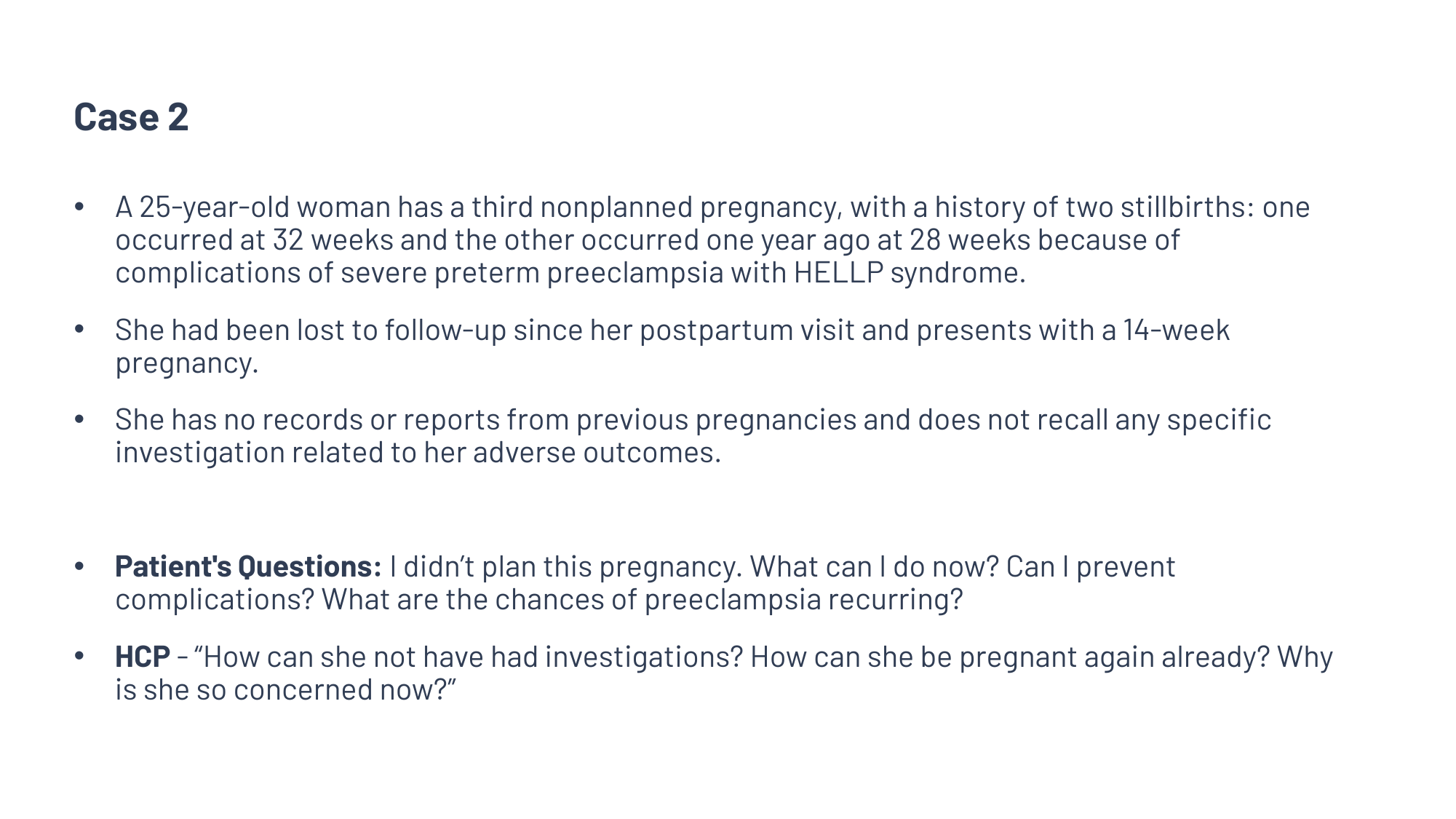

Case 2
A 25-year-old woman has a third nonplanned pregnancy, with a history of two stillbirths: one occurred at 32 weeks and the other occurred one year ago at 28 weeks because of complications of severe preterm preeclampsia with HELLP syndrome.
She had been lost to follow-up since her postpartum visit and presents with a 14-week pregnancy.
She has no records or reports from previous pregnancies and does not recall any specific investigation related to her adverse outcomes.

Patient's Questions: I didn’t plan this pregnancy. What can I do now? Can I prevent complications? What are the chances of preeclampsia recurring?
HCP - “How can she not have had investigations? How can she be pregnant again already? Why is she so concerned now?”